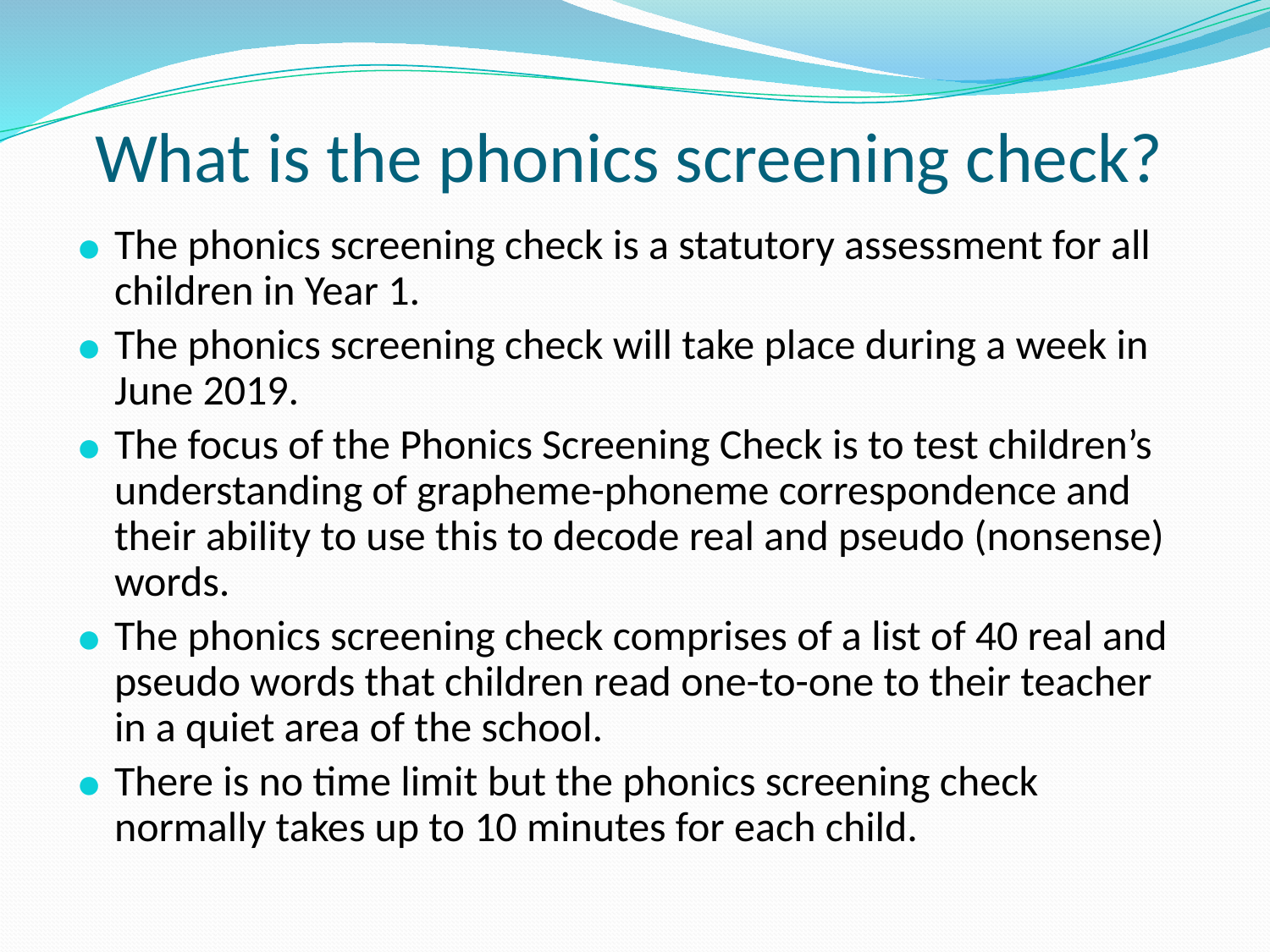

# What is the phonics screening check?
The phonics screening check is a statutory assessment for all children in Year 1.
The phonics screening check will take place during a week in June 2019.
The focus of the Phonics Screening Check is to test children’s understanding of grapheme-phoneme correspondence and their ability to use this to decode real and pseudo (nonsense) words.
The phonics screening check comprises of a list of 40 real and pseudo words that children read one-to-one to their teacher in a quiet area of the school.
There is no time limit but the phonics screening check normally takes up to 10 minutes for each child.